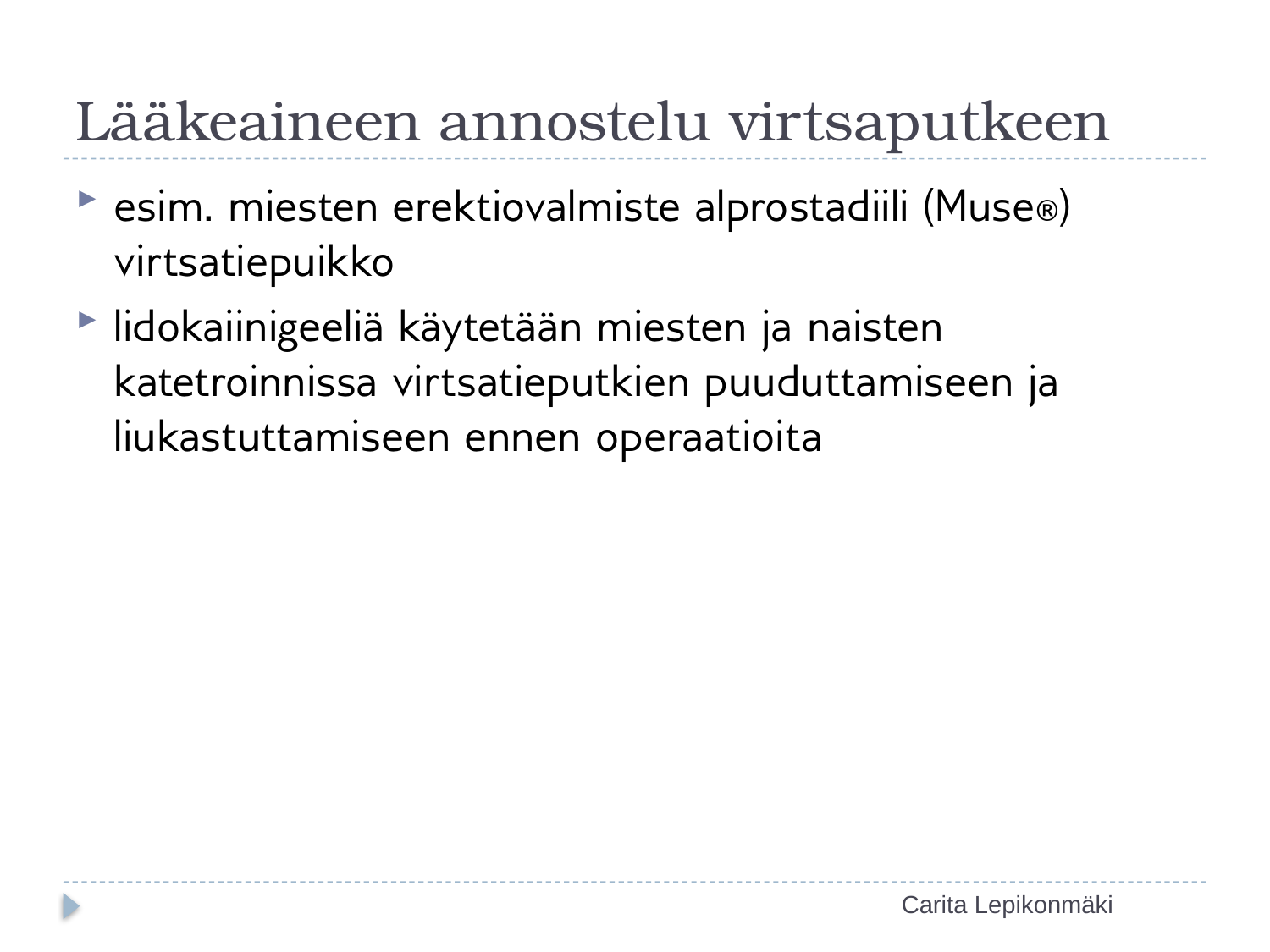

# Lääkeaineen annostelu virtsaputkeen
esim. miesten erektiovalmiste alprostadiili (Muse®) virtsatiepuikko
lidokaiinigeeliä käytetään miesten ja naisten katetroinnissa virtsatieputkien puuduttamiseen ja liukastuttamiseen ennen operaatioita
Carita Lepikonmäki